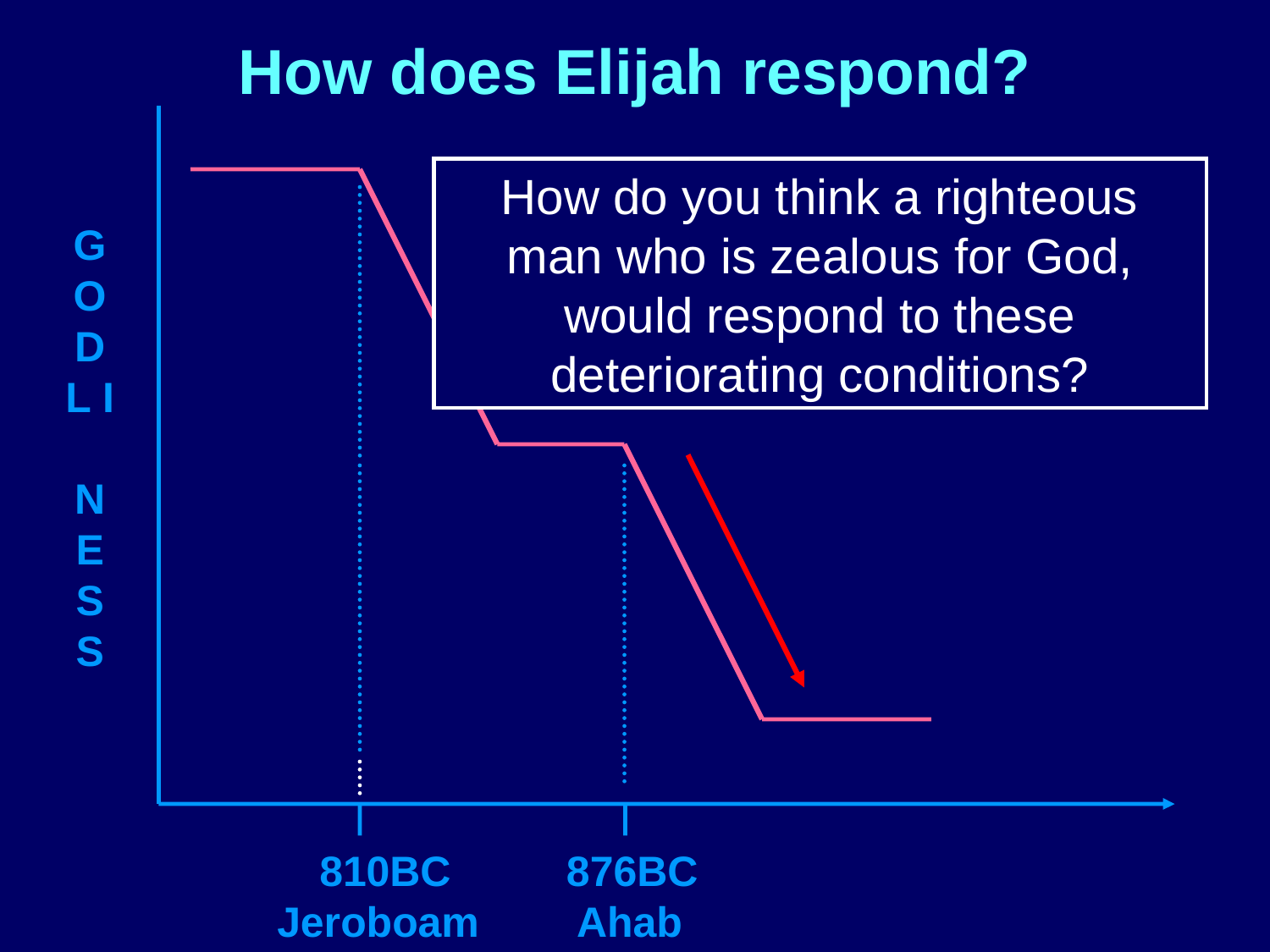

# How does Elijah respond?

How do you think a righteous man who is zealous for God, would respond to these deteriorating conditions?

GODL I  NESS

    810BC	   876BC
Jeroboam	    Ahab